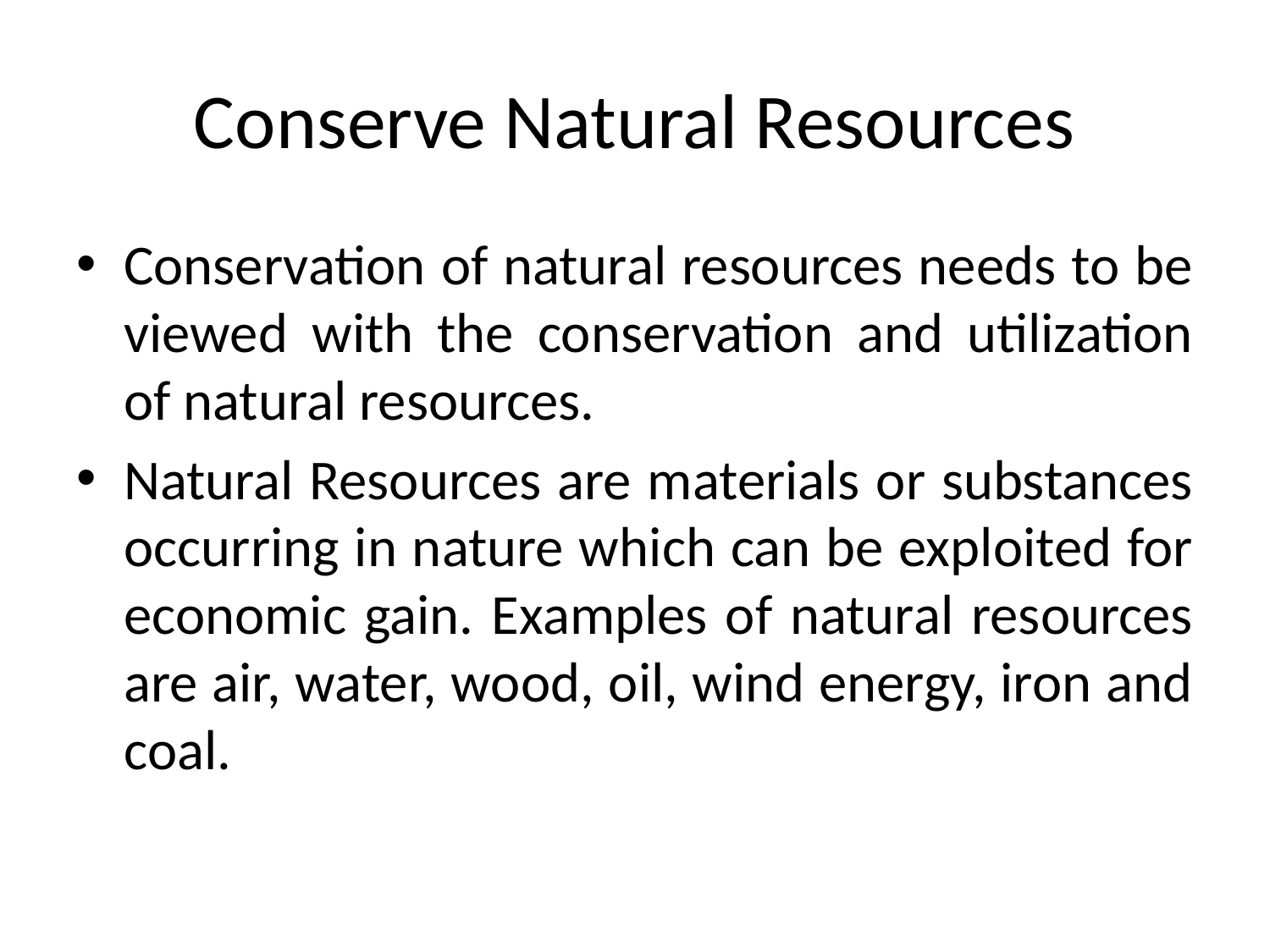

# Conserve Natural Resources
Conservation of natural resources needs to be viewed with the conservation and utilization of natural resources.
Natural Resources are materials or substances occurring in nature which can be exploited for economic gain. Examples of natural resources are air, water, wood, oil, wind energy, iron and coal.